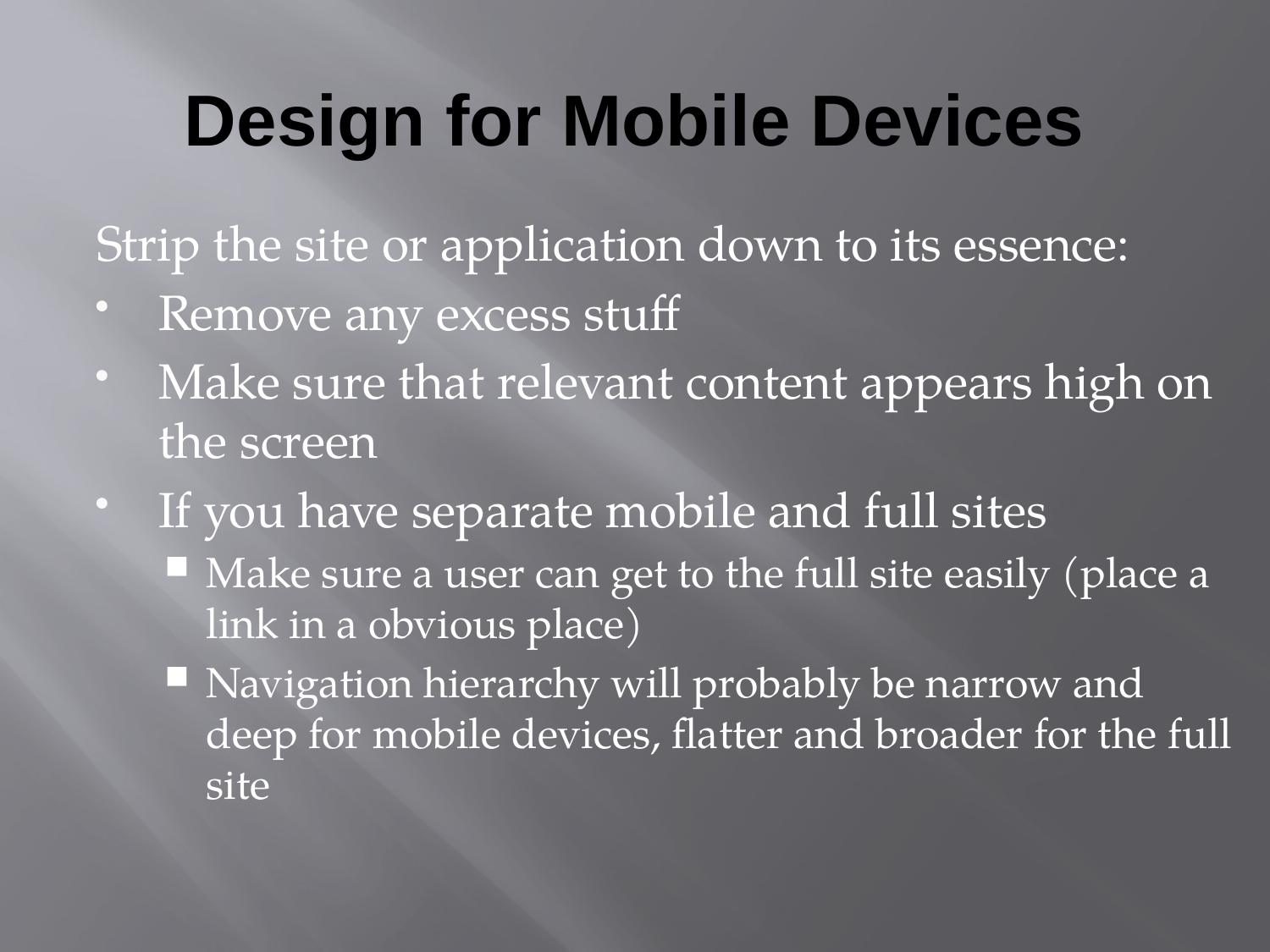

# Design for Mobile Devices
Strip the site or application down to its essence:
Remove any excess stuff
Make sure that relevant content appears high on the screen
If you have separate mobile and full sites
Make sure a user can get to the full site easily (place a link in a obvious place)
Navigation hierarchy will probably be narrow and deep for mobile devices, flatter and broader for the full site